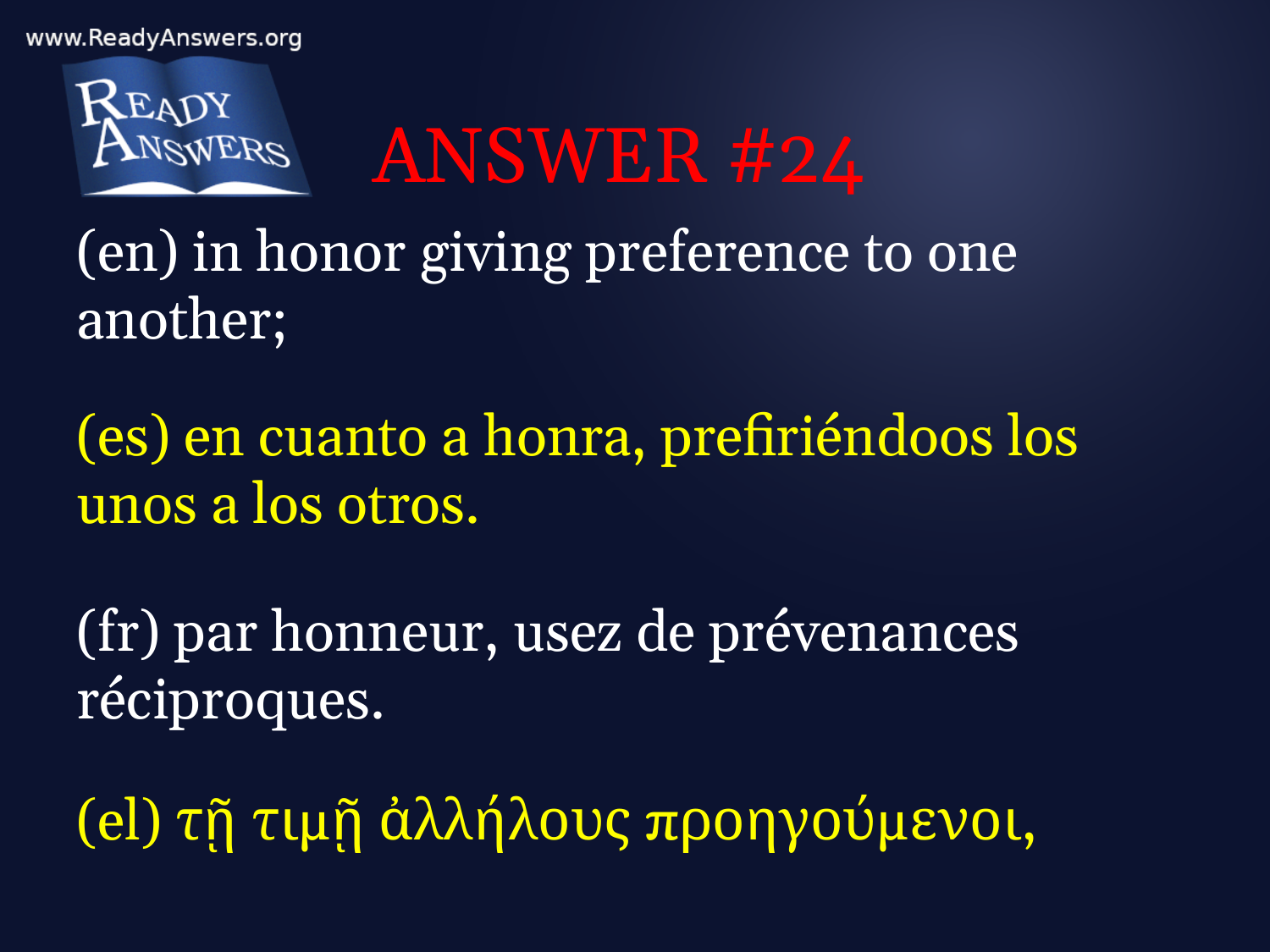

# ANSWER #24
(en) in honor giving preference to one another;
(es) en cuanto a honra, prefiriéndoos los unos a los otros.
(fr) par honneur, usez de prévenances réciproques.
(el) τῇ τιμῇ ἀλλήλους προηγούμενοι,